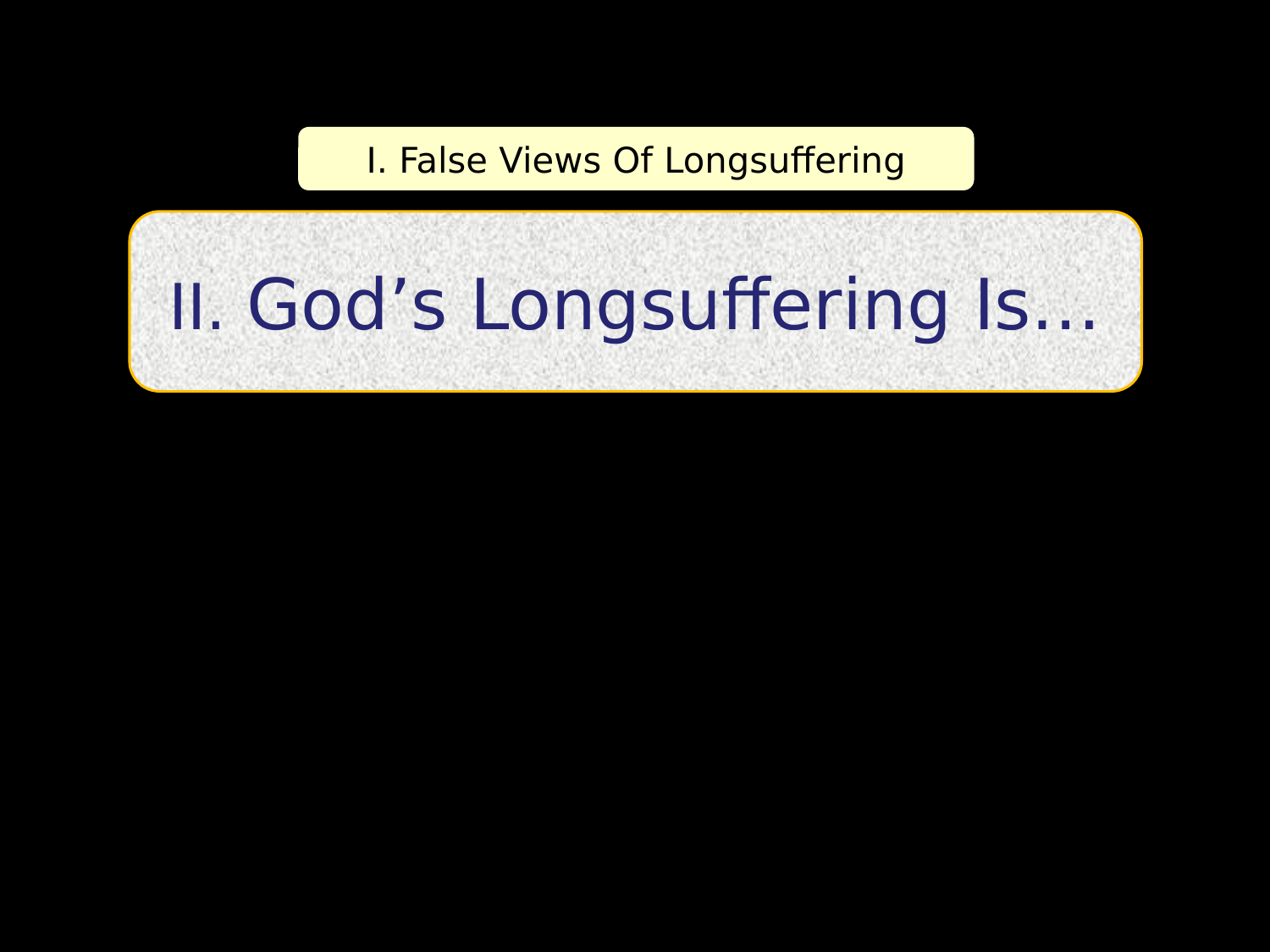

I. False Views Of Longsuffering

II. God’s Longsuffering Is…